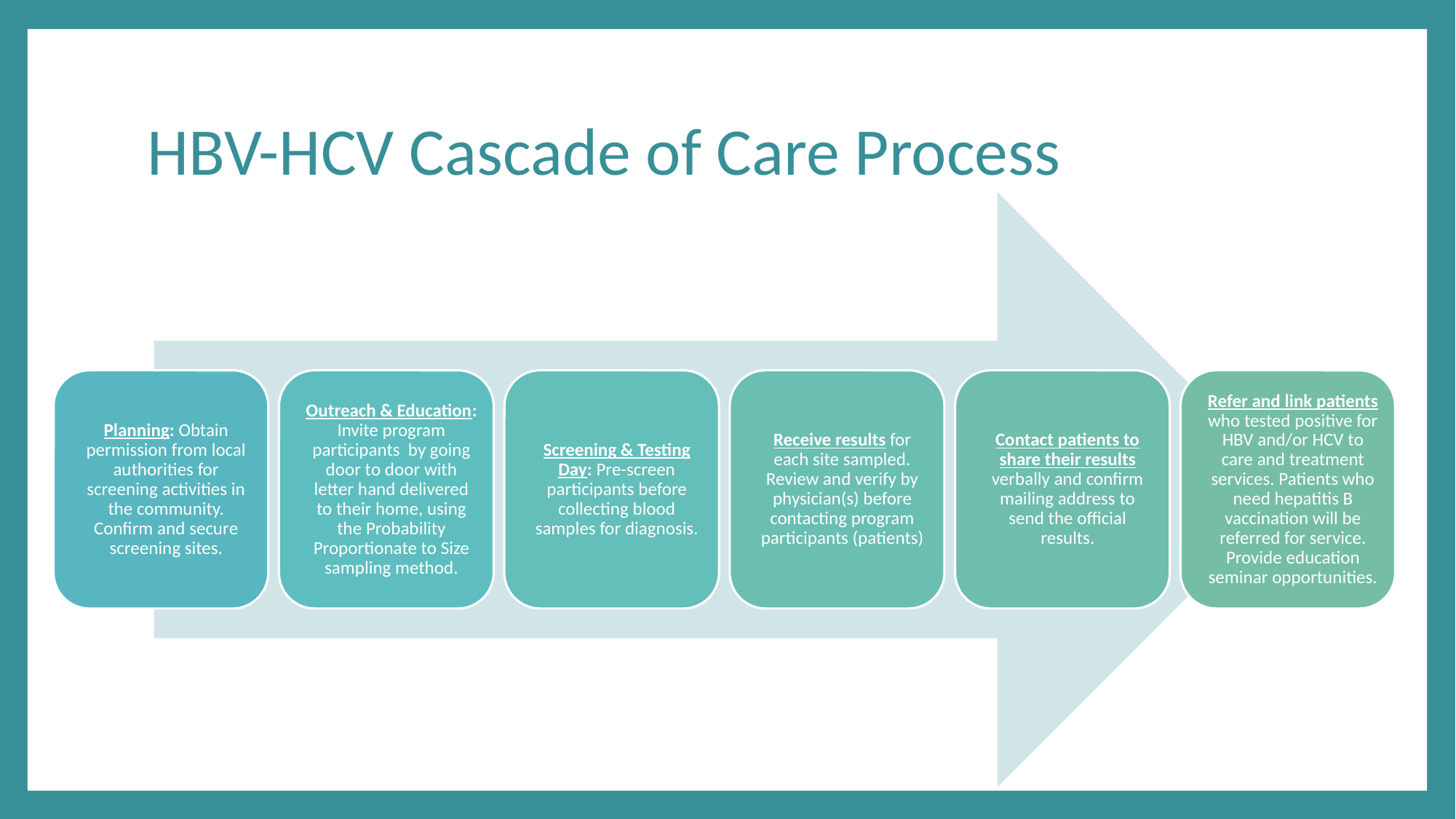

# HBV-HCV Cascade of Care Process
Planning: Obtain permission from local authorities for screening activities in the community. Confirm and secure screening sites.
Outreach & Education: Invite program participants  by going door to door with letter hand delivered to their home, using the Probability Proportionate to Size sampling method.
Screening & Testing Day: Pre-screen participants before collecting blood samples for diagnosis.
Receive results for each site sampled. Review and verify by physician(s) before contacting program participants (patients)
Contact patients to share their results verbally and confirm mailing address to send the official results.
Refer and link patients who tested positive for HBV and/or HCV to care and treatment services. Patients who need hepatitis B vaccination will be referred for service. Provide education seminar opportunities.